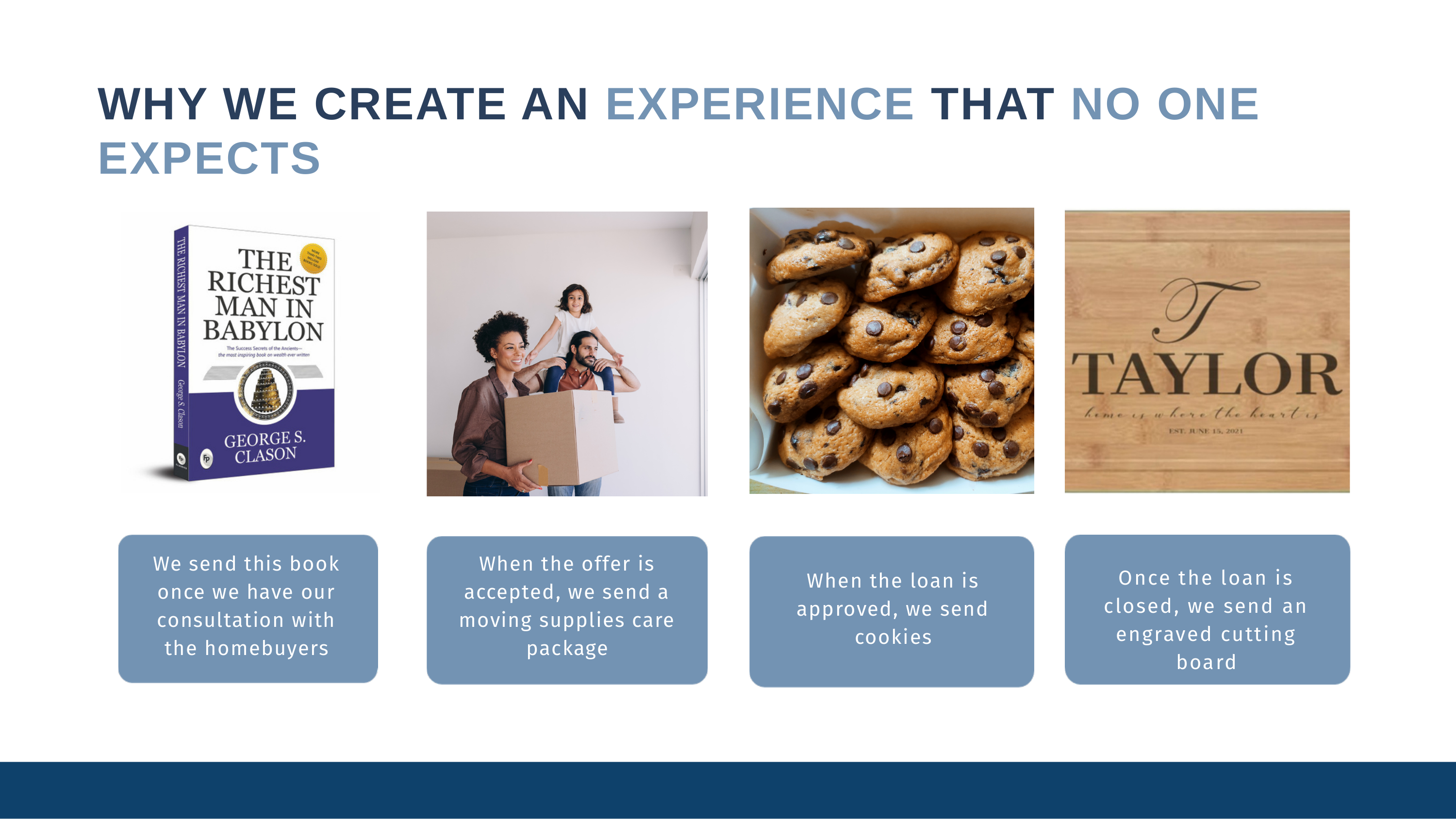

WHY WE CREATE AN EXPERIENCE THAT NO ONE EXPECTS

We send this book once we have our consultation with the homebuyers
When the offer is accepted, we send a moving supplies care package
Once the loan is closed, we send an engraved cutting board
When the loan is approved, we send cookies